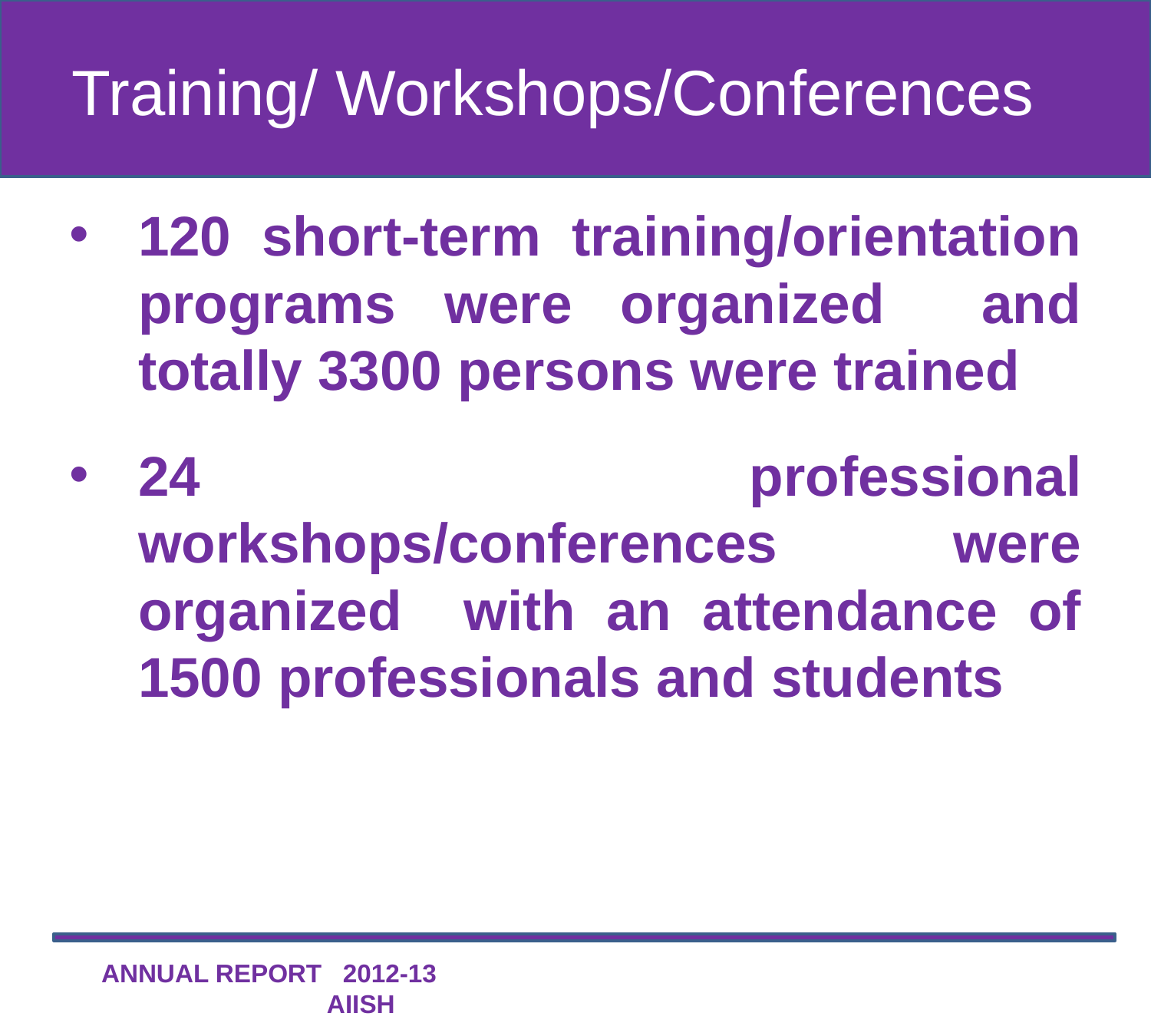

# Training/ Workshops/Conferences
120 short-term training/orientation programs were organized  and totally 3300 persons were trained
24 professional workshops/conferences were organized  with an attendance of 1500 professionals and students

ANNUAL REPORT   2012-13                                                                                                                        AIISH